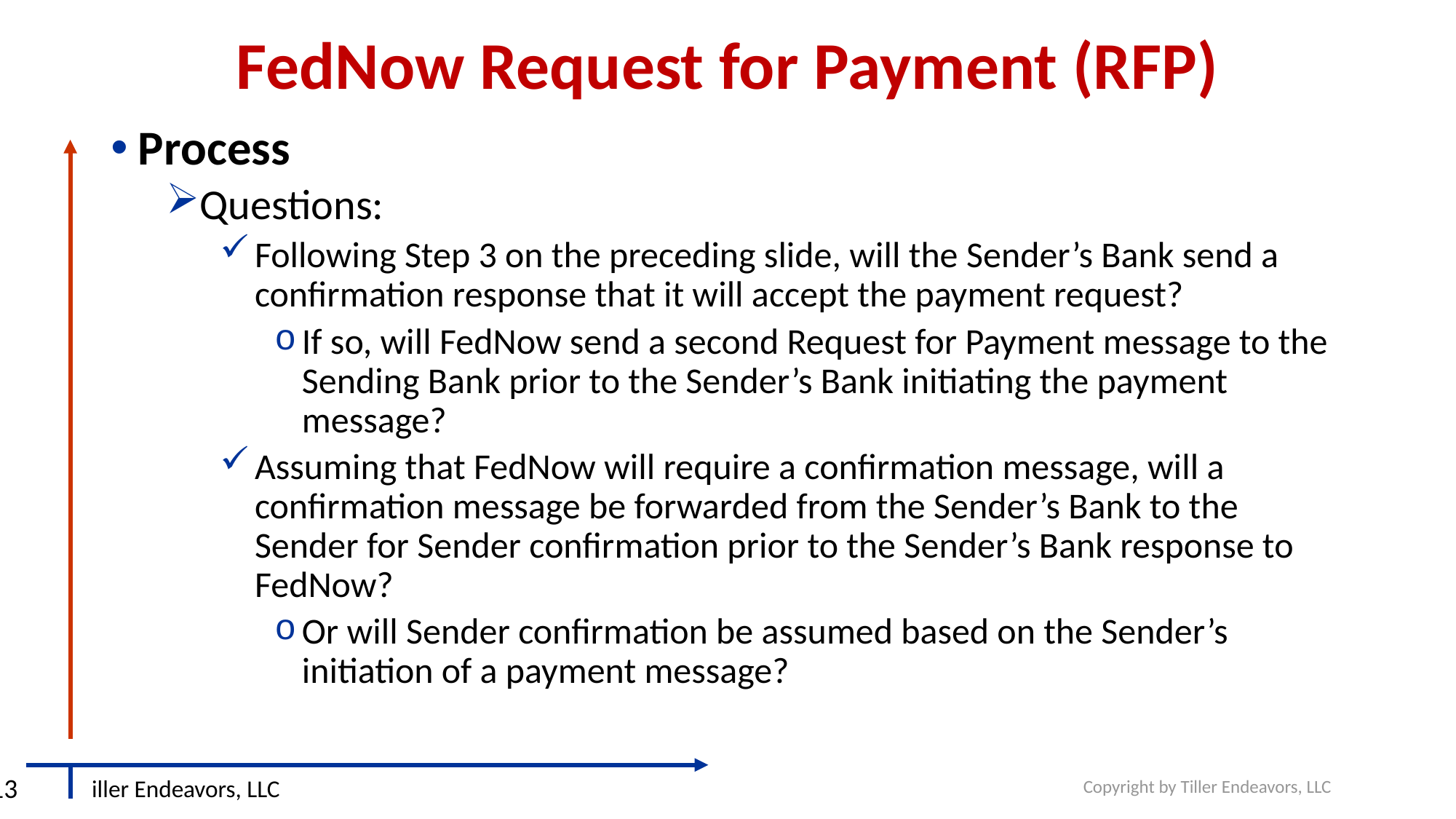

# FedNow Request for Payment (RFP)
Process
Questions:
Following Step 3 on the preceding slide, will the Sender’s Bank send a confirmation response that it will accept the payment request?
If so, will FedNow send a second Request for Payment message to the Sending Bank prior to the Sender’s Bank initiating the payment message?
Assuming that FedNow will require a confirmation message, will a confirmation message be forwarded from the Sender’s Bank to the Sender for Sender confirmation prior to the Sender’s Bank response to FedNow?
Or will Sender confirmation be assumed based on the Sender’s initiation of a payment message?